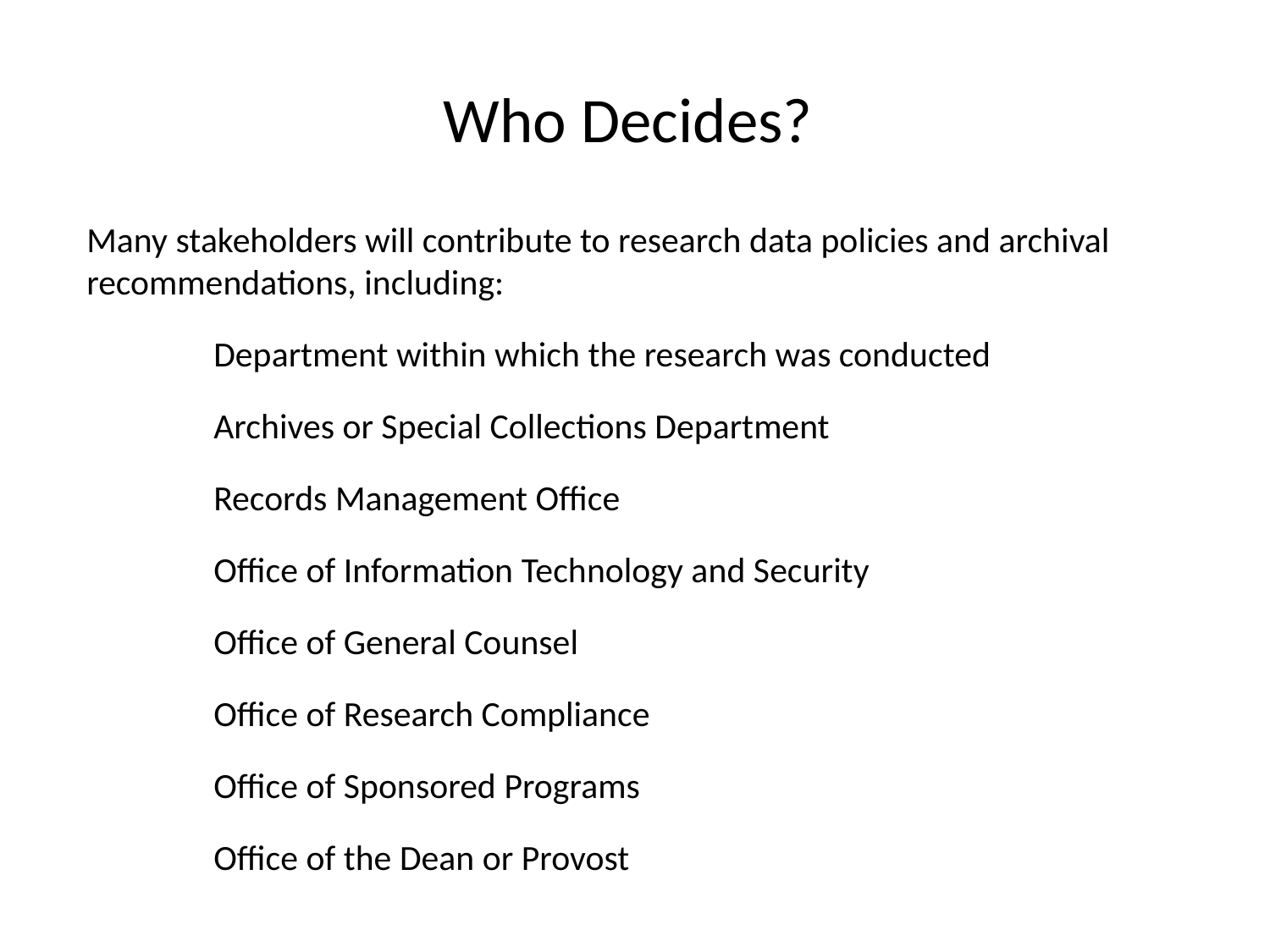

# Who Decides?
Many stakeholders will contribute to research data policies and archival recommendations, including:

	Department within which the research was conducted

	Archives or Special Collections Department

	Records Management Office

	Office of Information Technology and Security

	Office of General Counsel

	Office of Research Compliance

	Office of Sponsored Programs

	Office of the Dean or Provost